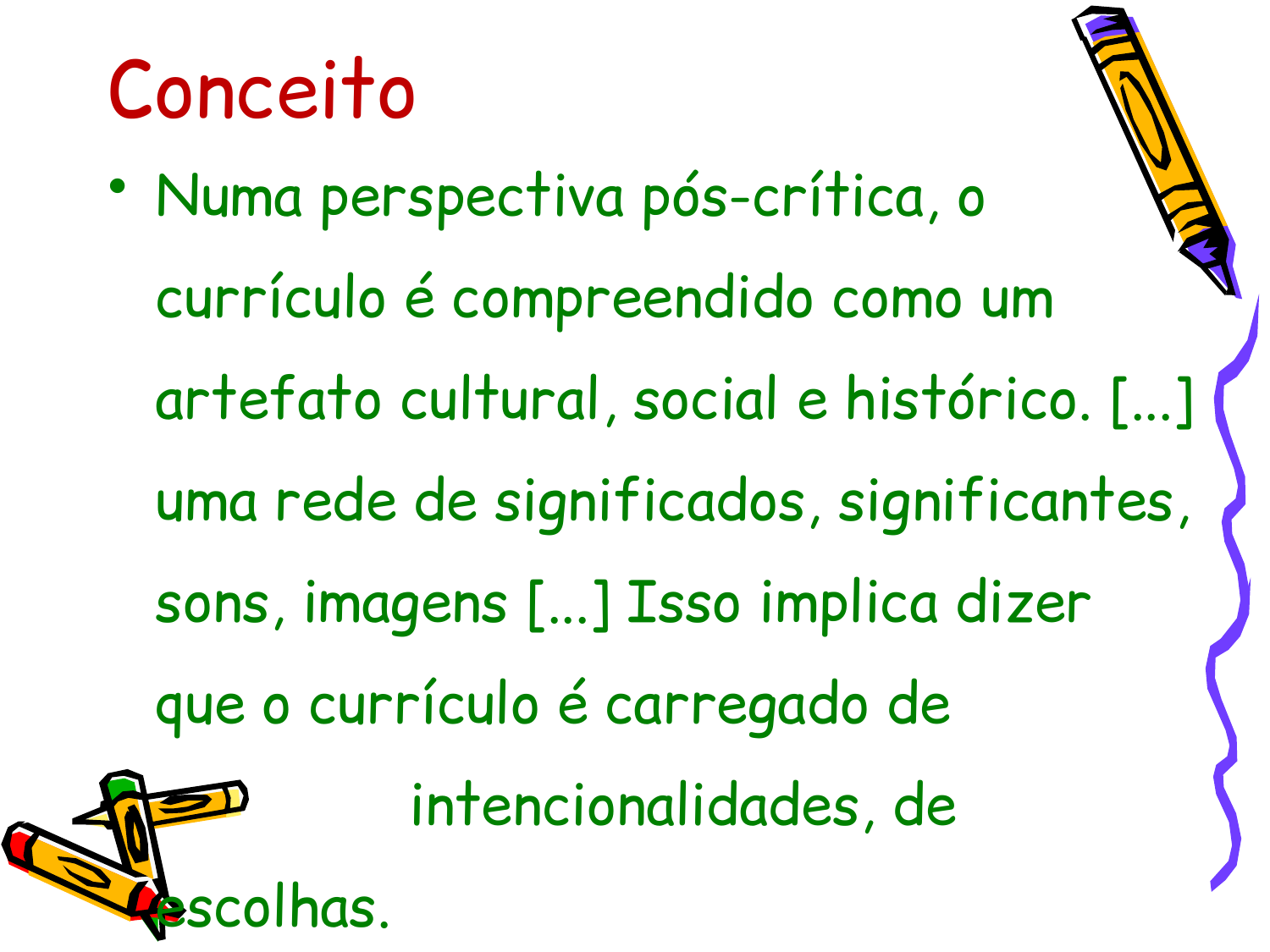

# Conceito
Numa perspectiva pós-crítica, o currículo é compreendido como um artefato cultural, social e histórico. [...] uma rede de significados, significantes, sons, imagens [...] Isso implica dizer que o currículo é carregado de  		   		intencionalidades, de escolhas.